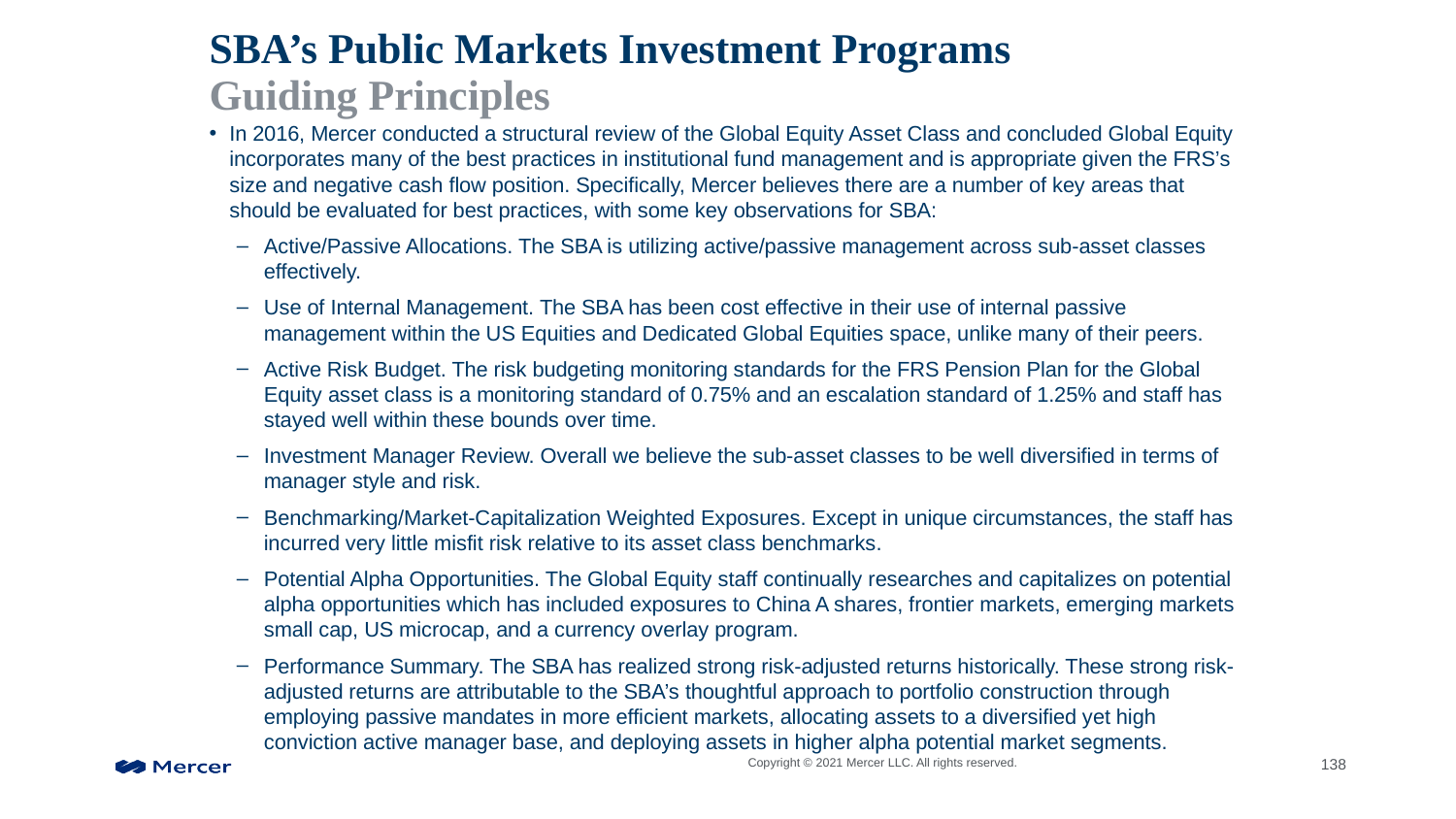

# SBA’s Public Markets Investment Programs Guiding Principles
In 2016, Mercer conducted a structural review of the Global Equity Asset Class and concluded Global Equity incorporates many of the best practices in institutional fund management and is appropriate given the FRS’s size and negative cash flow position. Specifically, Mercer believes there are a number of key areas that should be evaluated for best practices, with some key observations for SBA:
Active/Passive Allocations. The SBA is utilizing active/passive management across sub-asset classes effectively.
Use of Internal Management. The SBA has been cost effective in their use of internal passive management within the US Equities and Dedicated Global Equities space, unlike many of their peers.
Active Risk Budget. The risk budgeting monitoring standards for the FRS Pension Plan for the Global Equity asset class is a monitoring standard of 0.75% and an escalation standard of 1.25% and staff has stayed well within these bounds over time.
Investment Manager Review. Overall we believe the sub-asset classes to be well diversified in terms of manager style and risk.
Benchmarking/Market-Capitalization Weighted Exposures. Except in unique circumstances, the staff has incurred very little misfit risk relative to its asset class benchmarks.
Potential Alpha Opportunities. The Global Equity staff continually researches and capitalizes on potential alpha opportunities which has included exposures to China A shares, frontier markets, emerging markets small cap, US microcap, and a currency overlay program.
Performance Summary. The SBA has realized strong risk-adjusted returns historically. These strong risk-adjusted returns are attributable to the SBA’s thoughtful approach to portfolio construction through employing passive mandates in more efficient markets, allocating assets to a diversified yet high conviction active manager base, and deploying assets in higher alpha potential market segments.